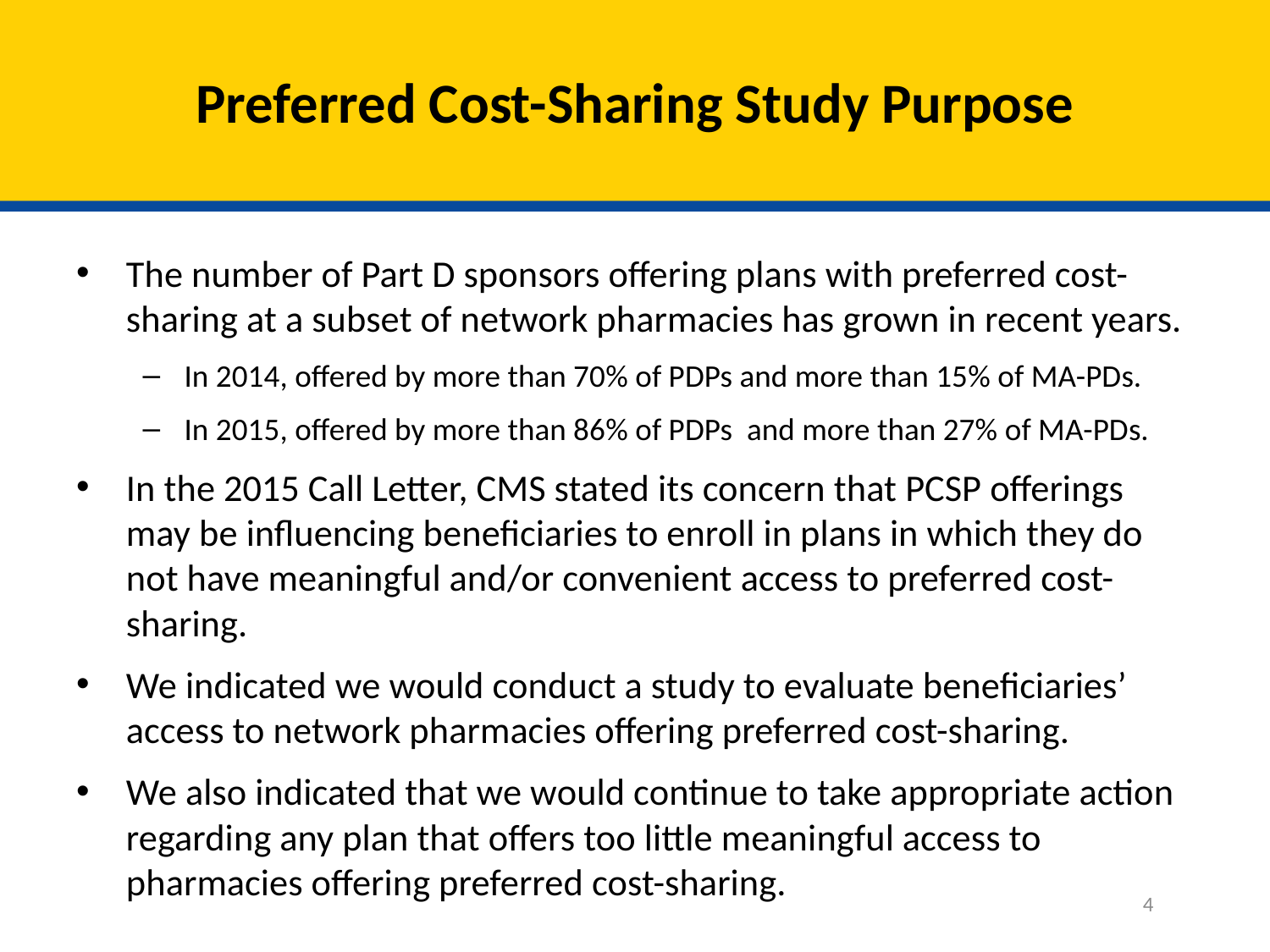

# Preferred Cost-Sharing Study Purpose
The number of Part D sponsors offering plans with preferred cost-sharing at a subset of network pharmacies has grown in recent years.
In 2014, offered by more than 70% of PDPs and more than 15% of MA-PDs.
In 2015, offered by more than 86% of PDPs  and more than 27% of MA-PDs.
In the 2015 Call Letter, CMS stated its concern that PCSP offerings may be influencing beneficiaries to enroll in plans in which they do not have meaningful and/or convenient access to preferred cost-sharing.
We indicated we would conduct a study to evaluate beneficiaries’ access to network pharmacies offering preferred cost-sharing.
We also indicated that we would continue to take appropriate action regarding any plan that offers too little meaningful access to pharmacies offering preferred cost-sharing.

4